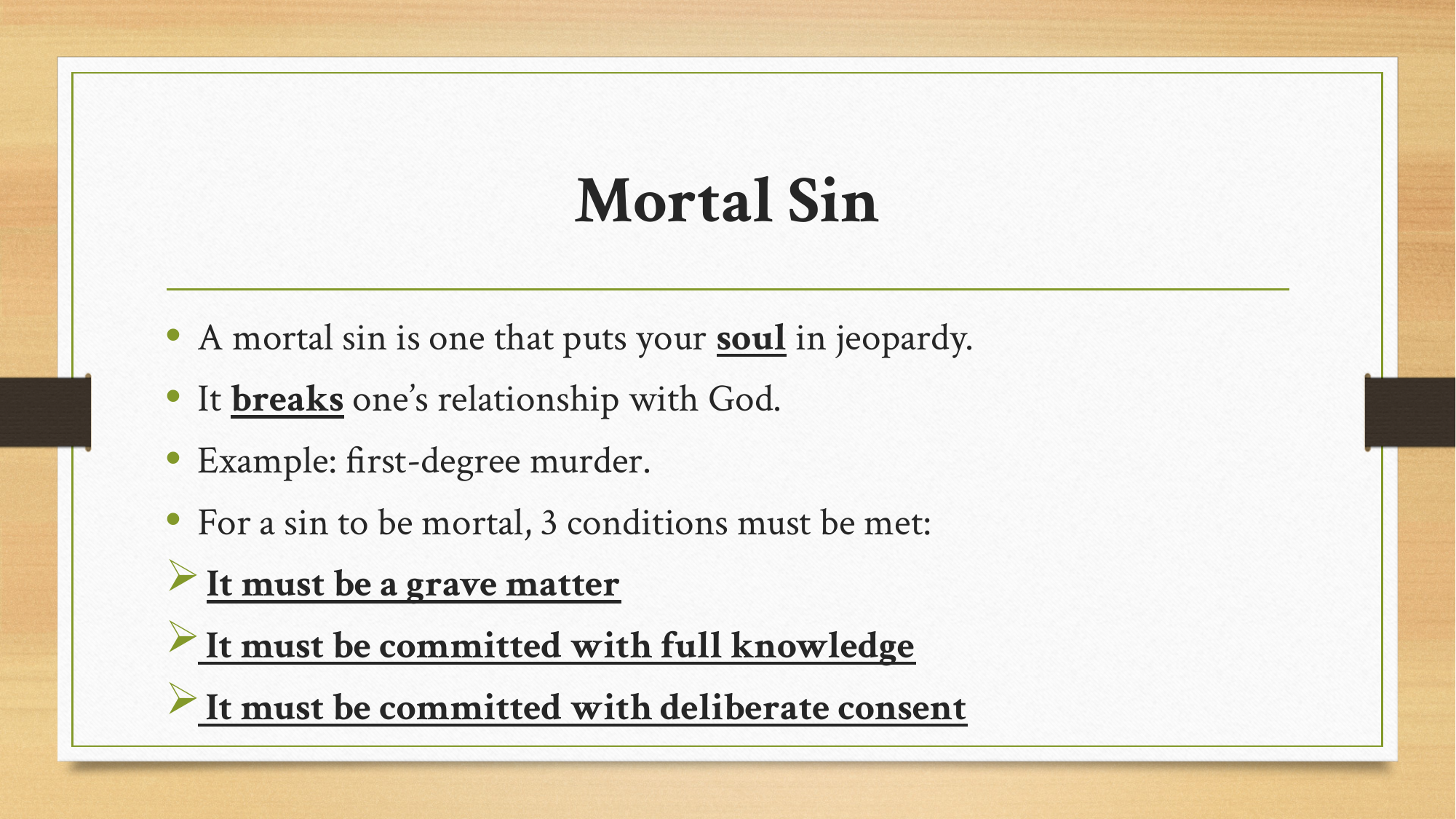

# Mortal Sin
A mortal sin is one that puts your soul in jeopardy.
It breaks one’s relationship with God.
Example: first-degree murder.
For a sin to be mortal, 3 conditions must be met:
 It must be a grave matter
 It must be committed with full knowledge
 It must be committed with deliberate consent